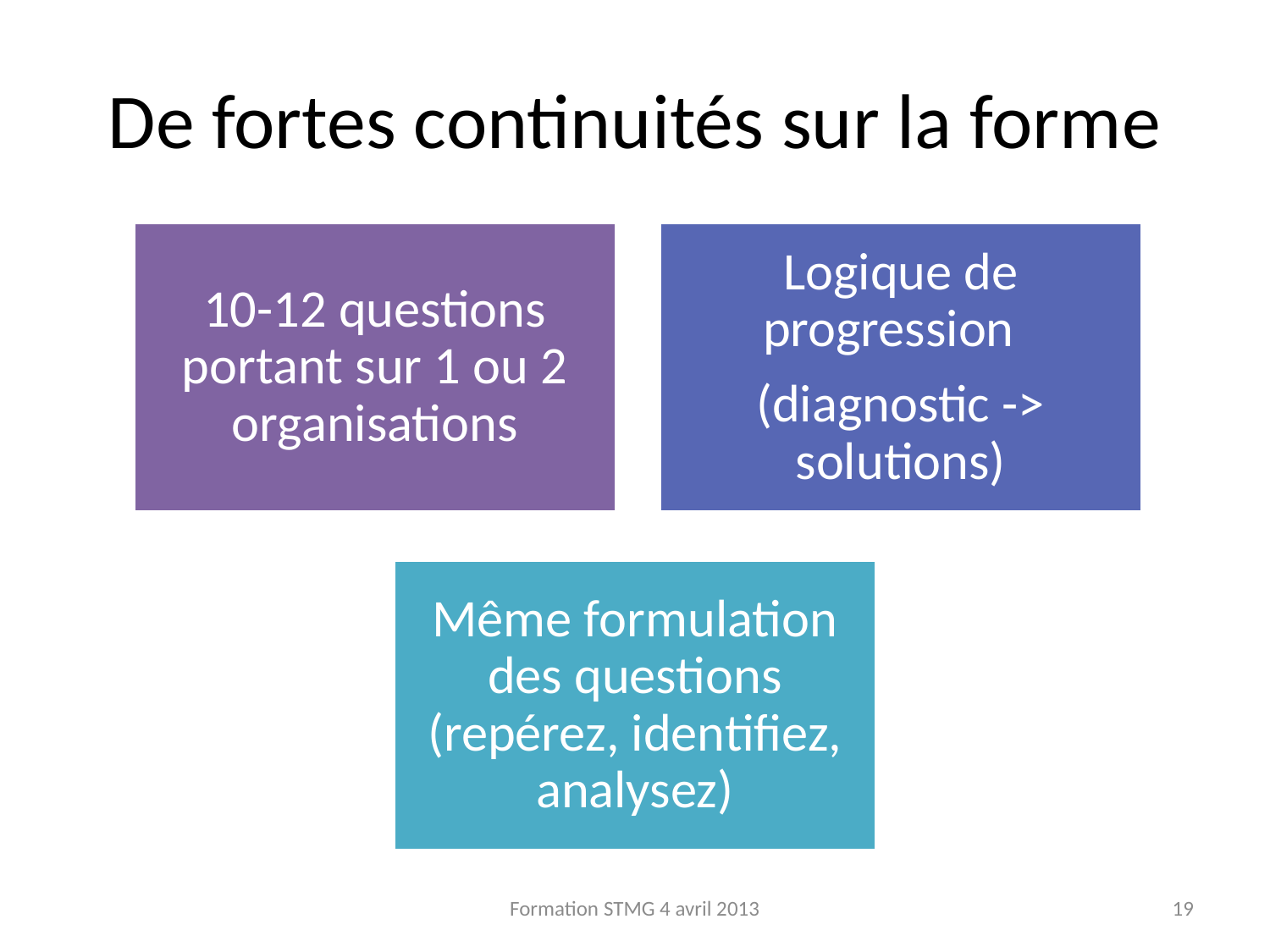

# De fortes continuités sur la forme
10-12 questions portant sur 1 ou 2 organisations
Logique de progression
(diagnostic -> solutions)
Même formulation des questions (repérez, identifiez, analysez)
Formation STMG 4 avril 2013
19